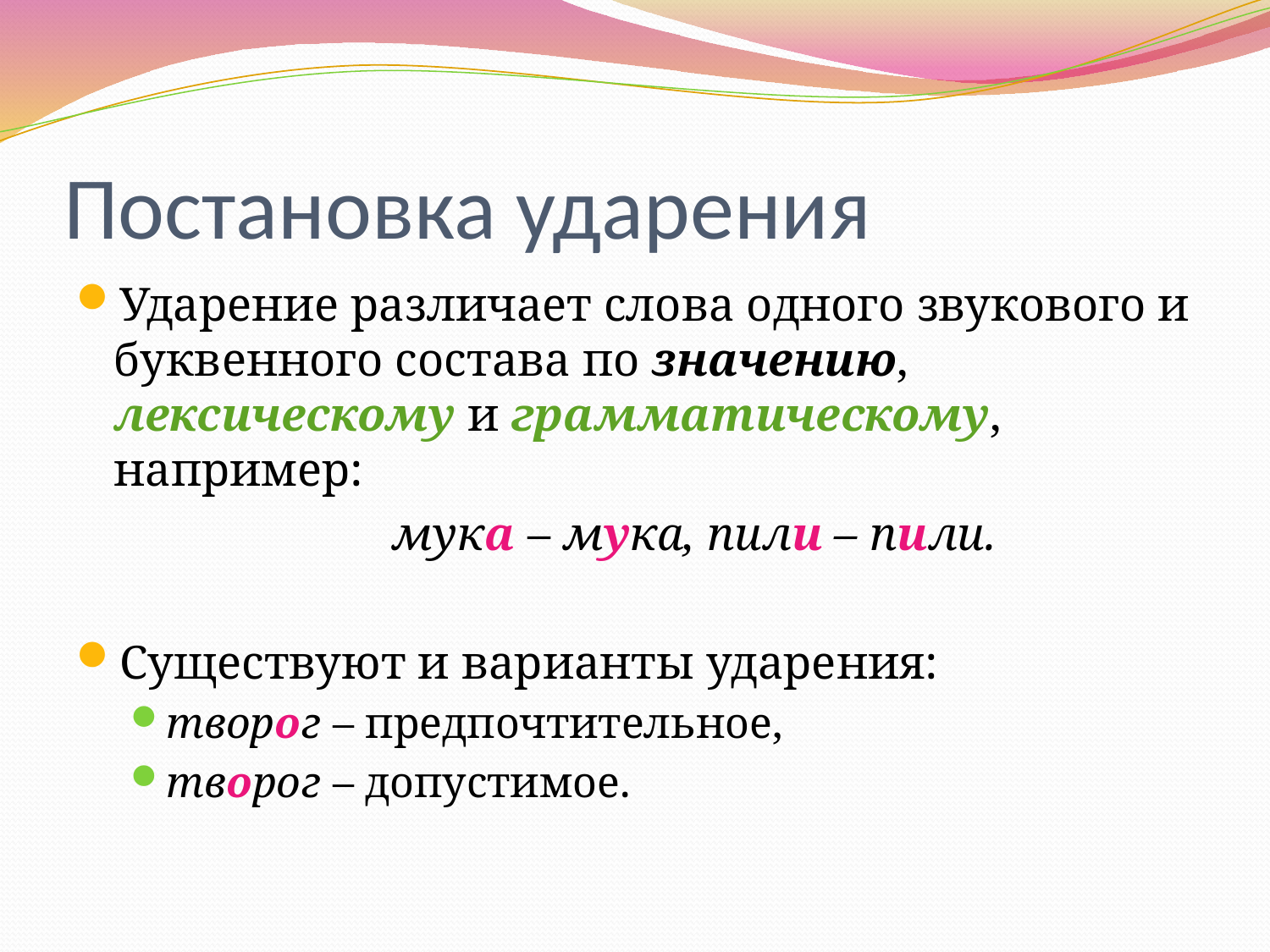

# Постановка ударения
Ударение различает слова одного звукового и буквенного состава по значению, лексическому и грамматическому,  например:
			  мука – мука, пили – пили.

Существуют и варианты ударения:
творог – предпочтительное,
творог – допустимое.